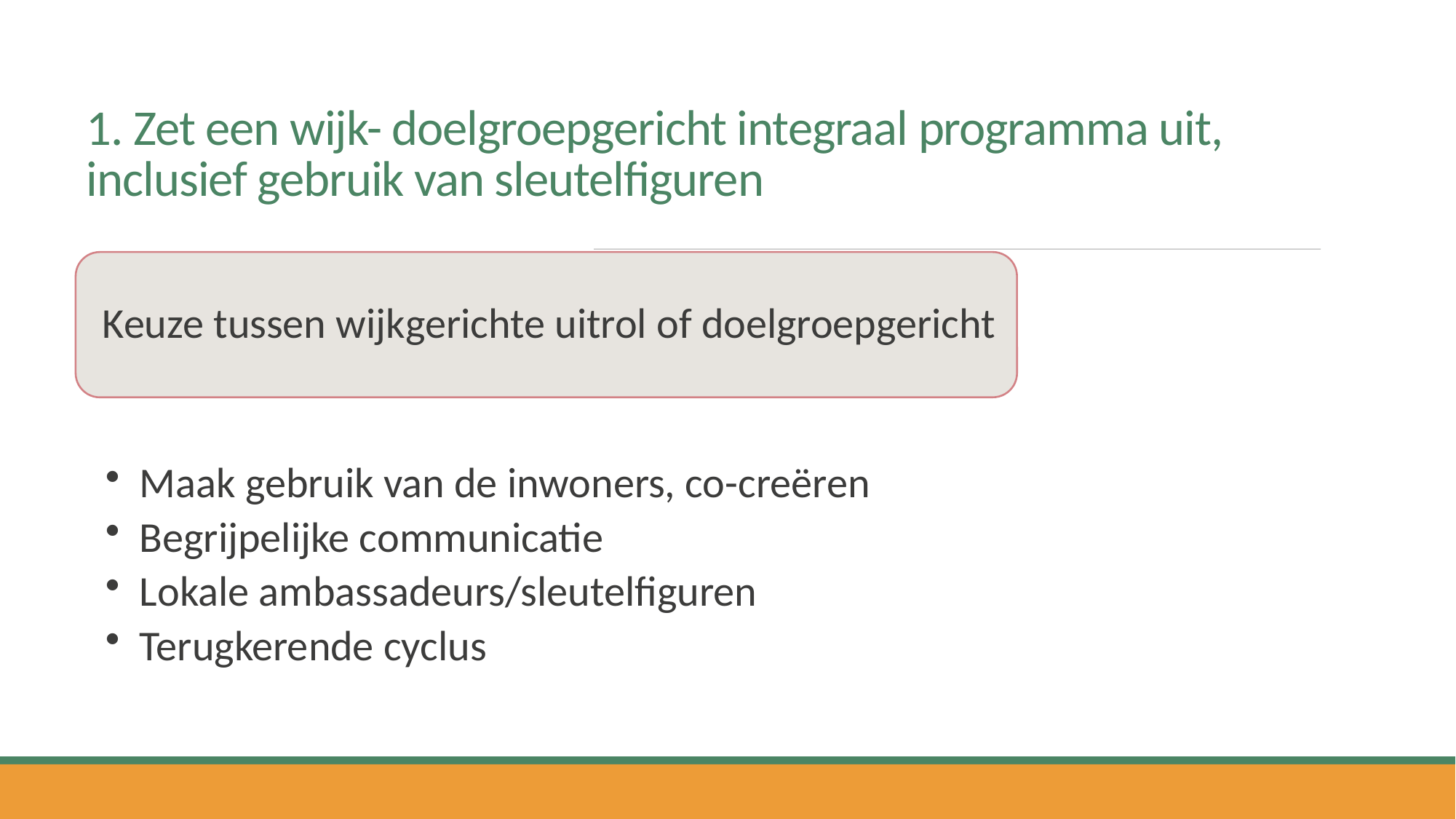

# 1. Zet een wijk- doelgroepgericht integraal programma uit, inclusief gebruik van sleutelfiguren
Keuze tussen wijkgerichte uitrol of doelgroepgericht

Maak gebruik van de inwoners, co-creëren
Begrijpelijke communicatie
Lokale ambassadeurs/sleutelfiguren
Terugkerende cyclus